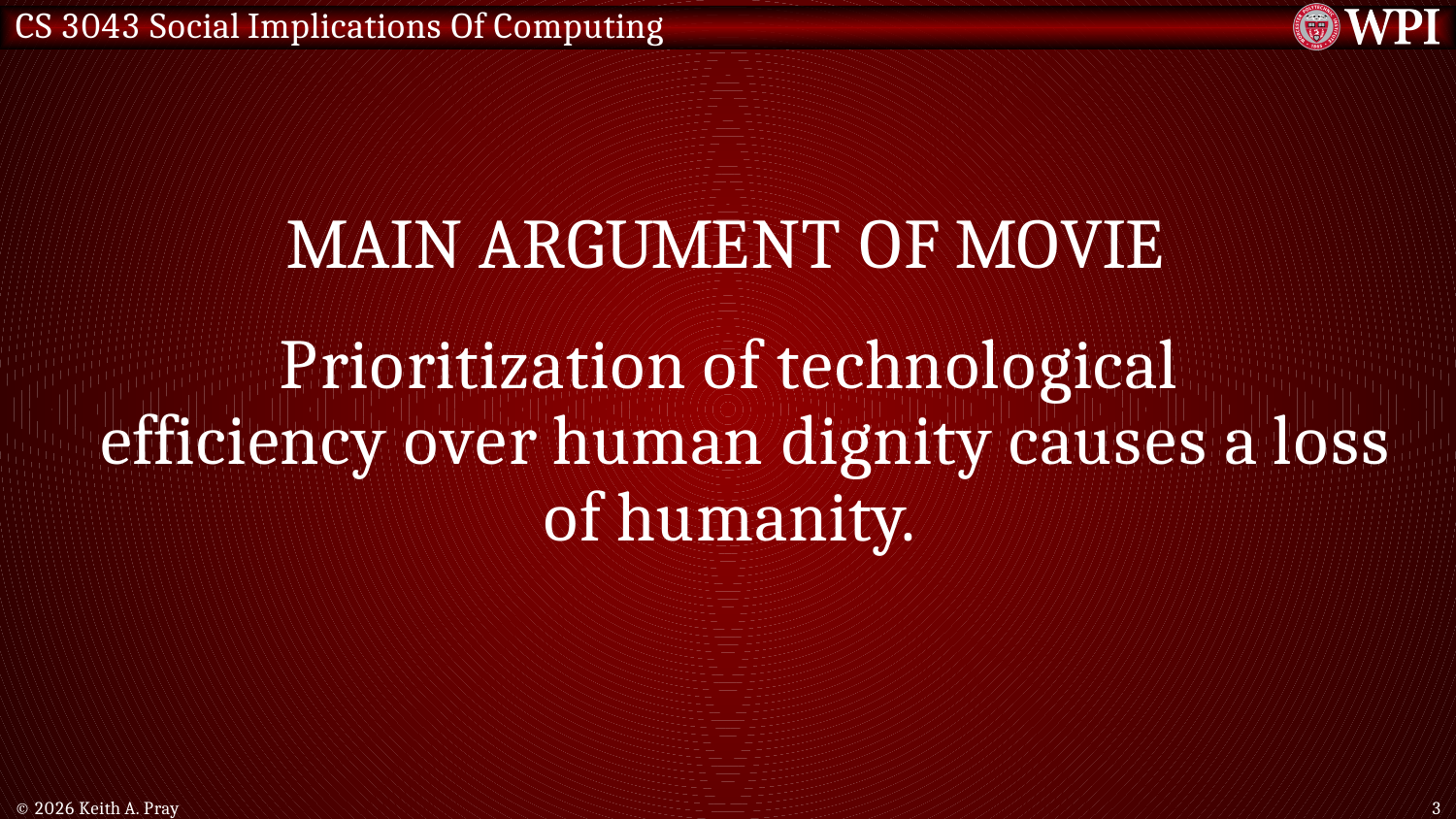

# Main Argument of Movie
Prioritization of technological efficiency over human dignity causes a loss of humanity.
© 2026 Keith A. Pray
3